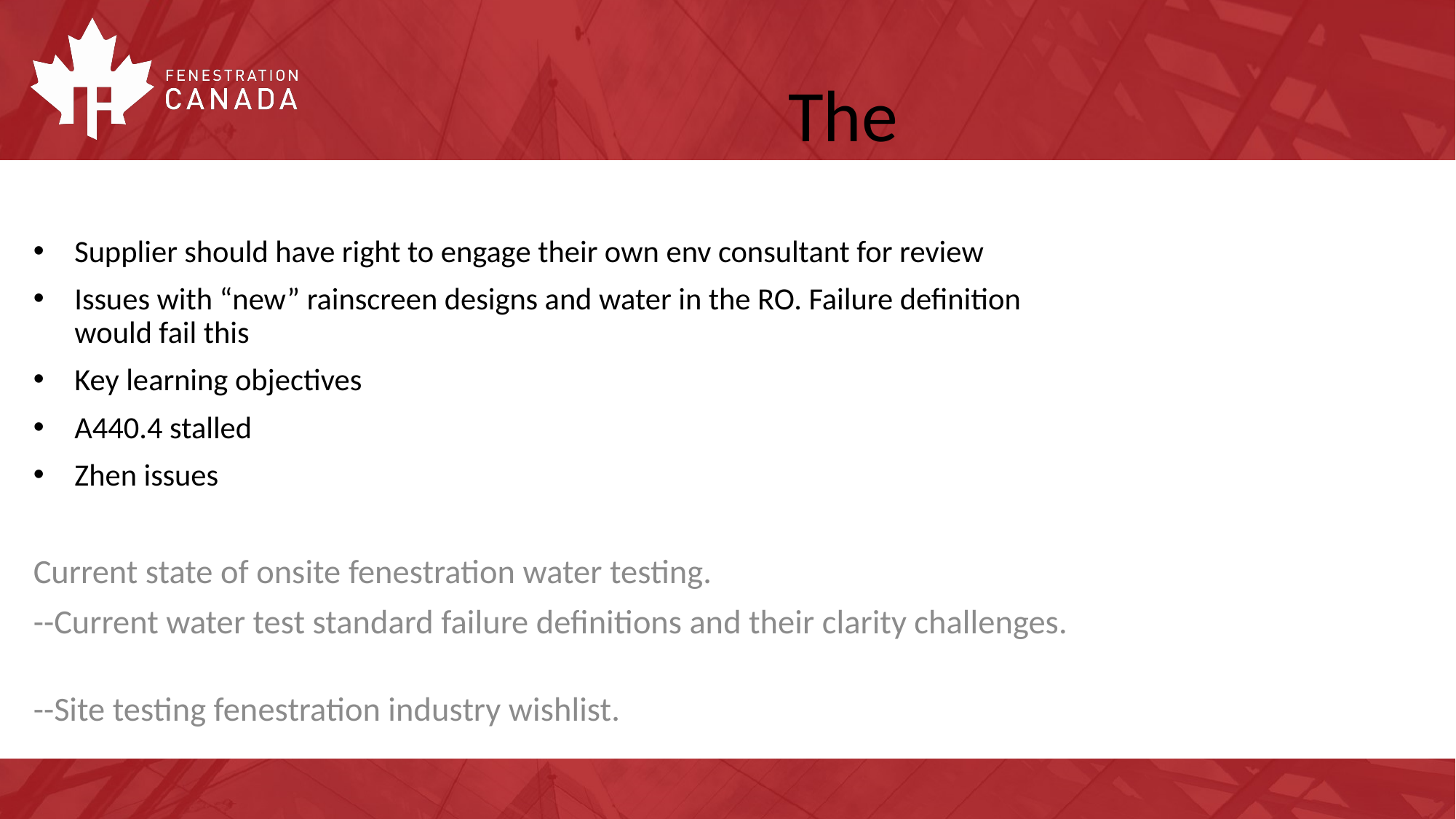

# The

Supplier should have right to engage their own env consultant for review
Issues with “new” rainscreen designs and water in the RO. Failure definition would fail this
Key learning objectives
A440.4 stalled
Zhen issues

Current state of onsite fenestration water testing.
--Current water test standard failure definitions and their clarity challenges.
--Site testing fenestration industry wishlist.